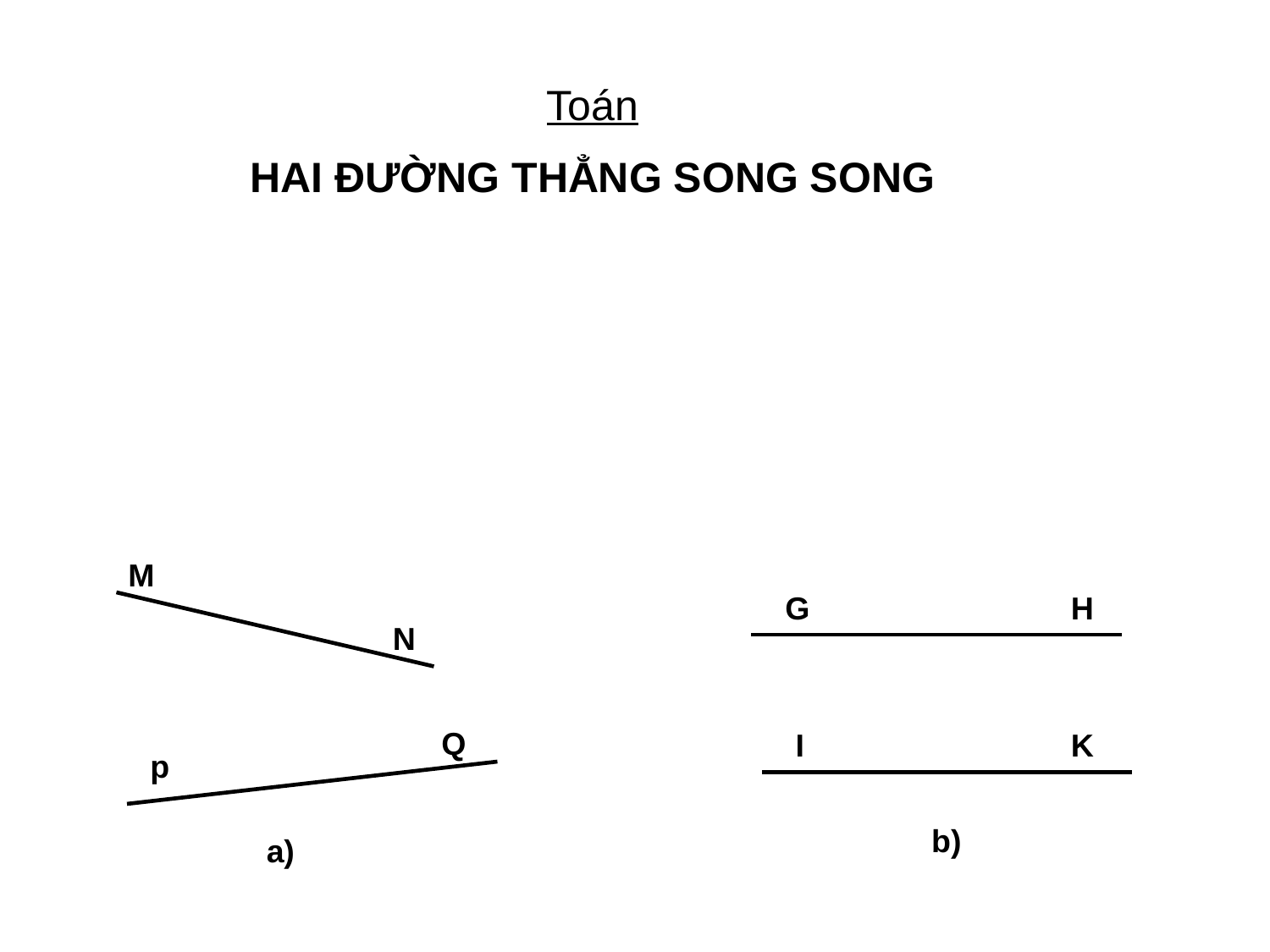

Toán
HAI ĐƯỜNG THẲNG SONG SONG

M

N
Q
p
a)

G
H
I
K
 b)